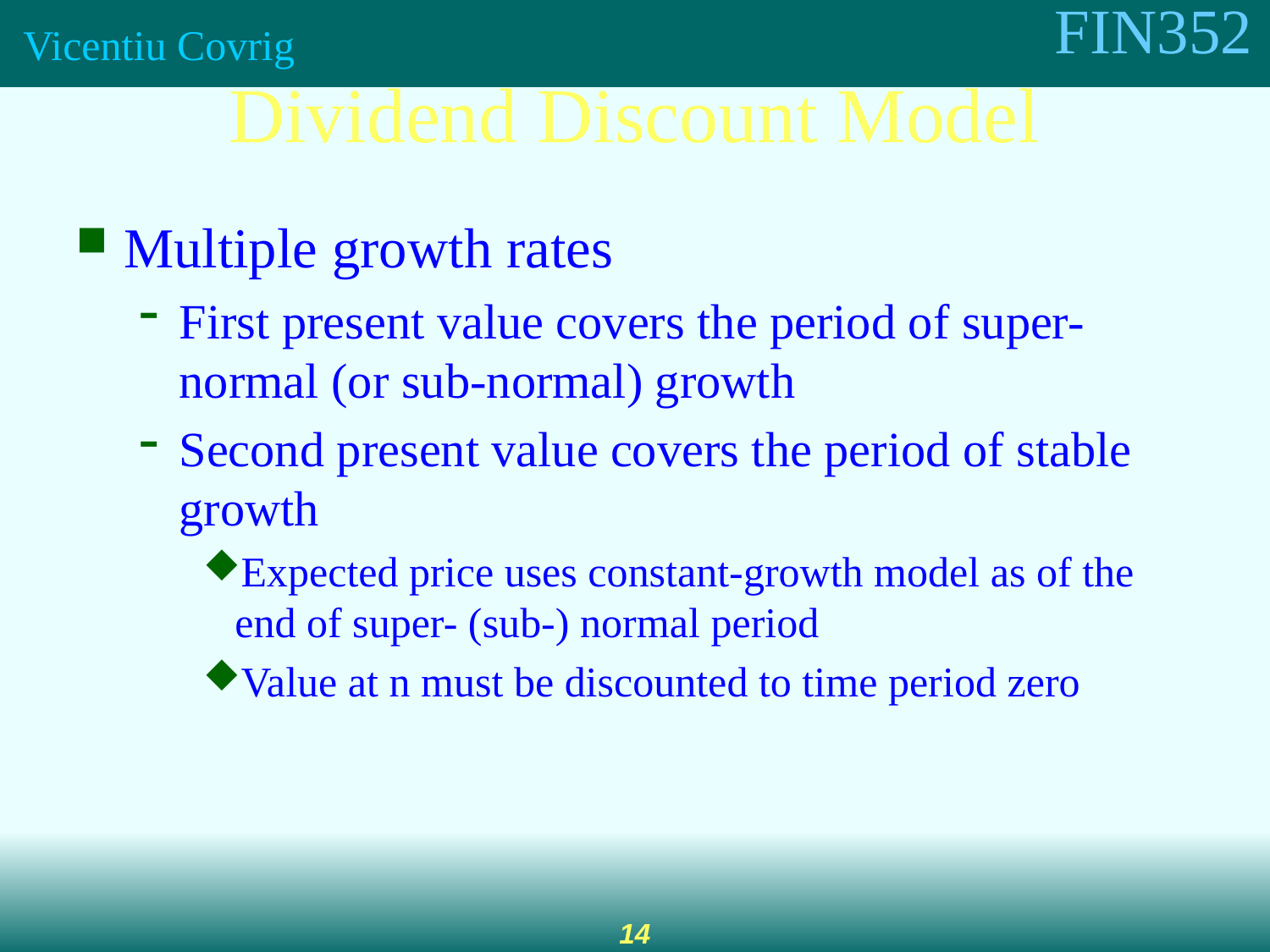

Dividend Discount Model
Multiple growth rates
First present value covers the period of super-normal (or sub-normal) growth
Second present value covers the period of stable growth
Expected price uses constant-growth model as of the end of super- (sub-) normal period
Value at n must be discounted to time period zero